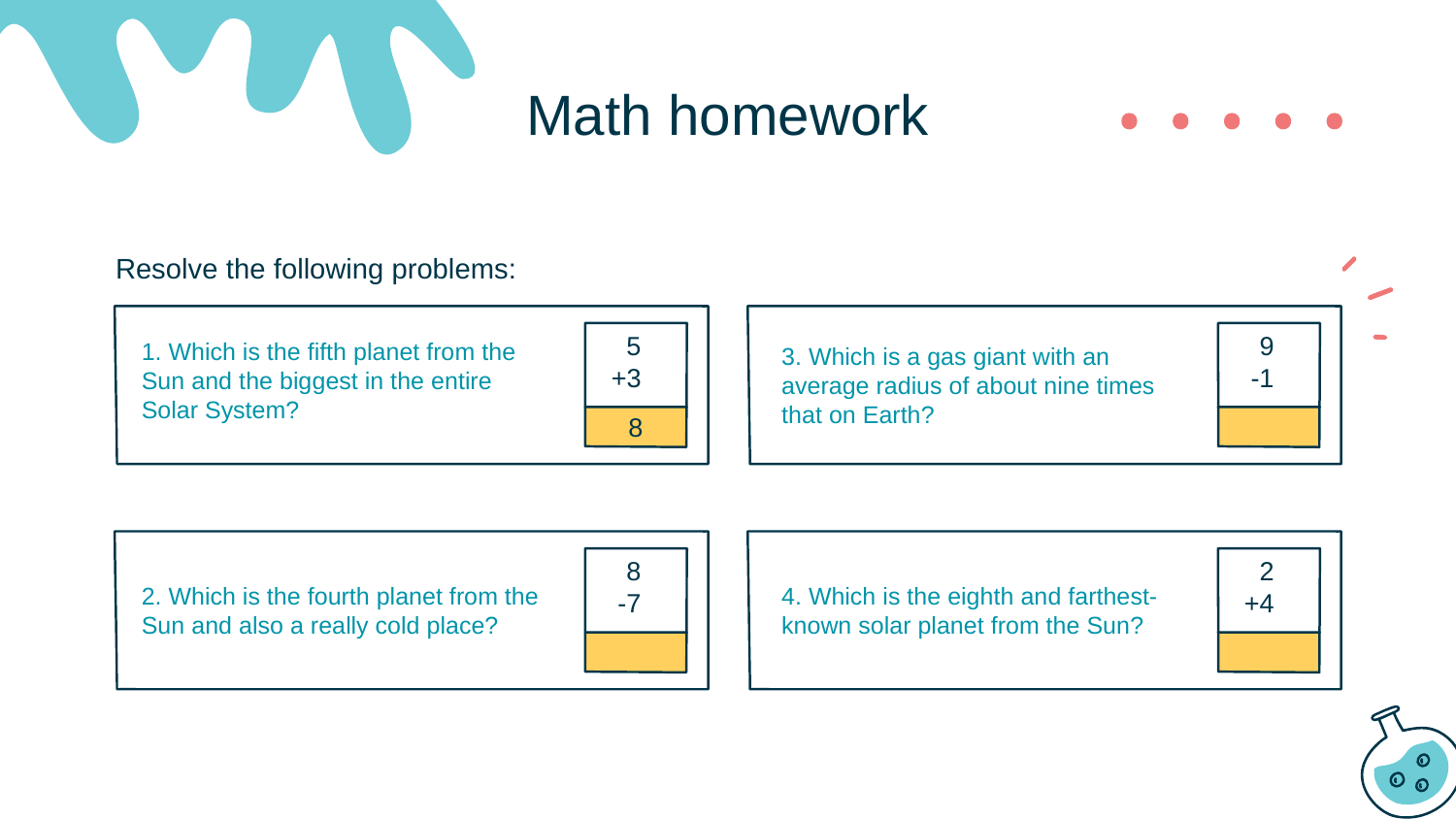

# Math homework

Resolve the following problems:

1. Which is the fifth planet from the Sun and the biggest in the entire Solar System?

3. Which is a gas giant with an average radius of about nine times that on Earth?
5
+3
9
-1

8

2. Which is the fourth planet from the Sun and also a really cold place?
4. Which is the eighth and farthest-known solar planet from the Sun?
8
-7
2
+4